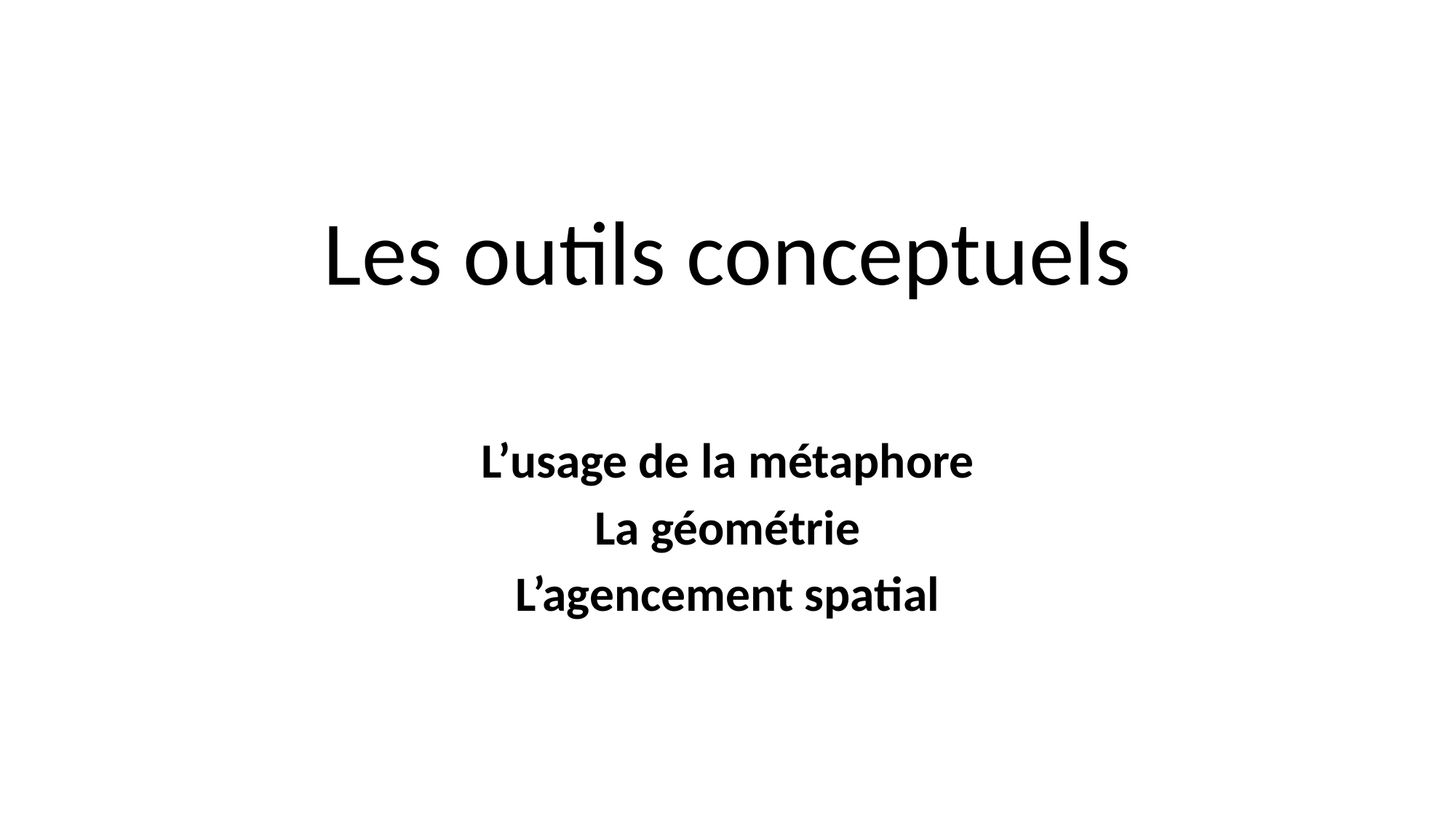

# Les outils conceptuels
L’usage de la métaphore
La géométrie
L’agencement spatial